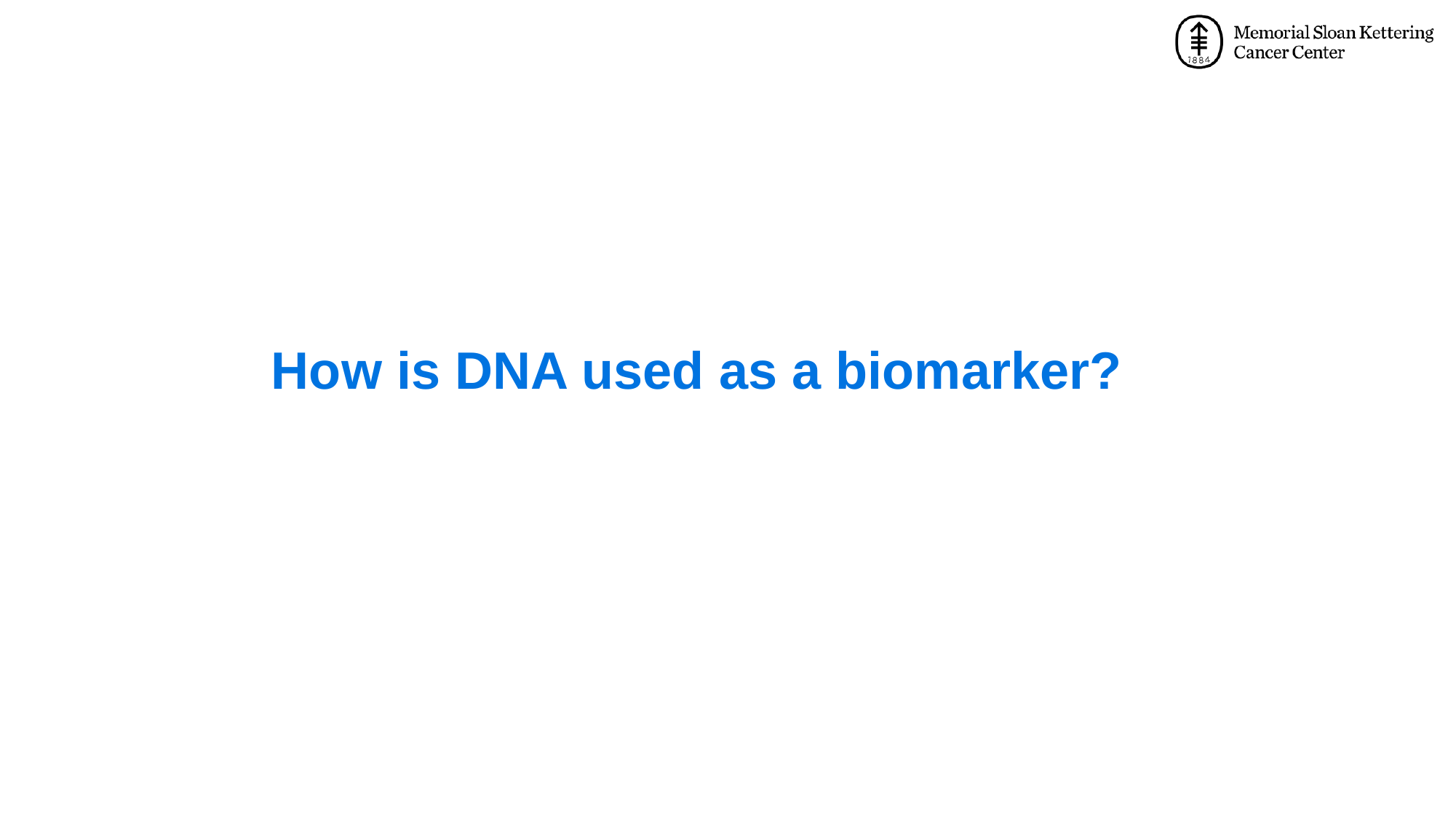

How is DNA used as a biomarker?